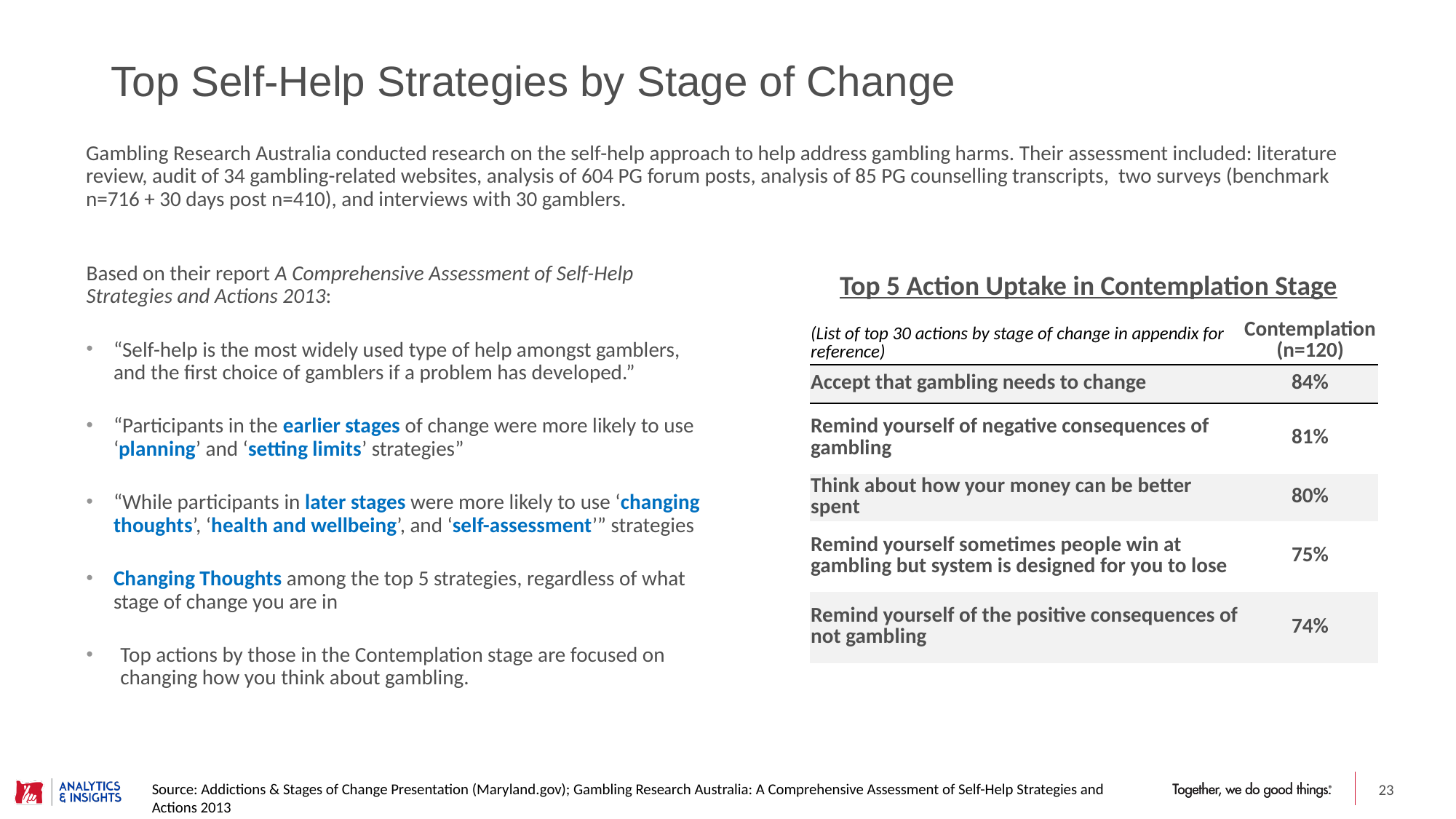

# Top Self-Help Strategies by Stage of Change
Gambling Research Australia conducted research on the self-help approach to help address gambling harms. Their assessment included: literature review, audit of 34 gambling-related websites, analysis of 604 PG forum posts, analysis of 85 PG counselling transcripts,  two surveys (benchmark n=716 + 30 days post n=410), and interviews with 30 gamblers.
Based on their report A Comprehensive Assessment of Self-Help Strategies and Actions 2013:
“Self-help is the most widely used type of help amongst gamblers, and the first choice of gamblers if a problem has developed.”
“Participants in the earlier stages of change were more likely to use ‘planning’ and ‘setting limits’ strategies”
“While participants in later stages were more likely to use ‘changing thoughts’, ‘health and wellbeing’, and ‘self-assessment’” strategies
Changing Thoughts among the top 5 strategies, regardless of what stage of change you are in
Top actions by those in the Contemplation stage are focused on changing how you think about gambling.
Top 5 Action Uptake in Contemplation Stage
| (List of top 30 actions by stage of change in appendix for reference) | Contemplation (n=120) |
| --- | --- |
| Accept that gambling needs to change | 84% |
| Remind yourself of negative consequences of gambling | 81% |
| Think about how your money can be better spent | 80% |
| Remind yourself sometimes people win at gambling but system is designed for you to lose | 75% |
| Remind yourself of the positive consequences of not gambling | 74% |
23
Source: Addictions & Stages of Change Presentation (Maryland.gov); Gambling Research Australia: A Comprehensive Assessment of Self-Help Strategies and Actions 2013